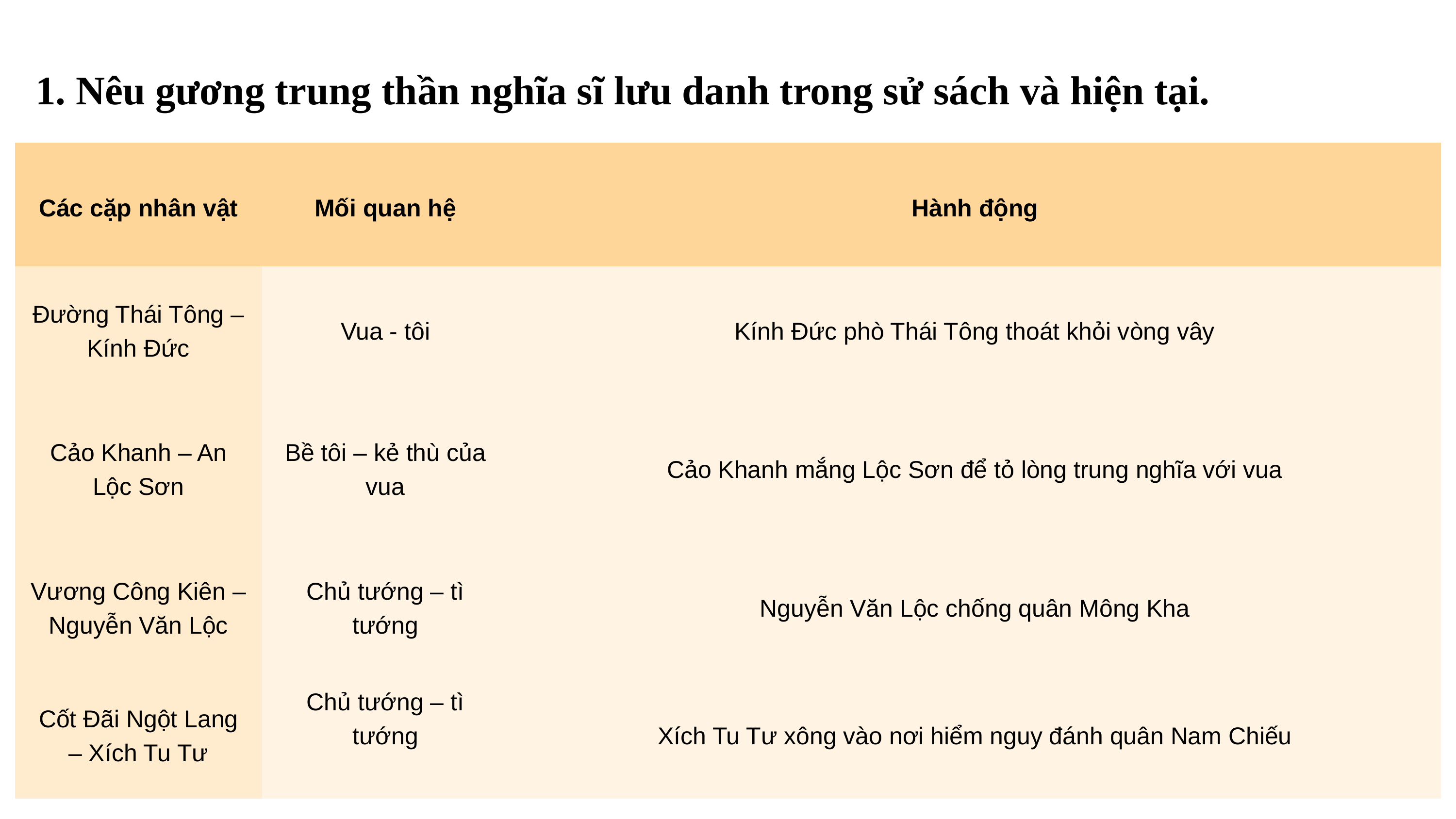

1. Nêu gương trung thần nghĩa sĩ lưu danh trong sử sách và hiện tại.

| Các cặp nhân vật | Mối quan hệ | Hành động |
| --- | --- | --- |
| Đường Thái Tông – Kính Đức | Vua - tôi | Kính Đức phò Thái Tông thoát khỏi vòng vây |
| Cảo Khanh – An Lộc Sơn | Bề tôi – kẻ thù của vua | Cảo Khanh mắng Lộc Sơn để tỏ lòng trung nghĩa với vua |
| Vương Công Kiên – Nguyễn Văn Lộc | Chủ tướng – tì tướng | Nguyễn Văn Lộc chống quân Mông Kha |
| Cốt Đãi Ngột Lang – Xích Tu Tư | Chủ tướng – tì tướng | Xích Tu Tư xông vào nơi hiểm nguy đánh quân Nam Chiếu |